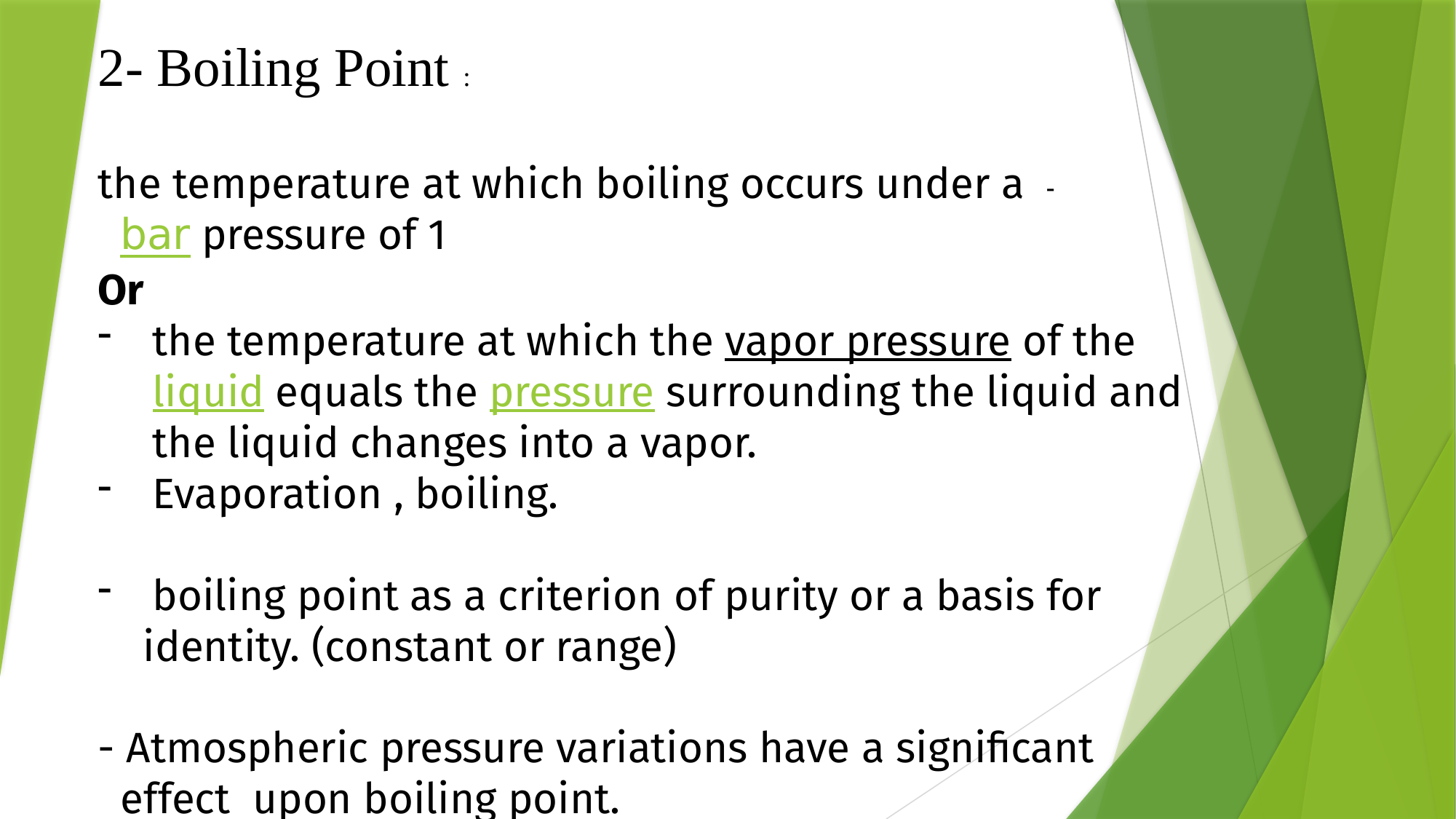

2- Boiling Point :

 -   the temperature at which boiling occurs under a pressure of 1 bar
Or
the temperature at which the vapor pressure of the liquid equals the pressure surrounding the liquid and the liquid changes into a vapor.
Evaporation , boiling.

boiling point as a criterion of purity or a basis for
    identity. (constant or range)

- Atmospheric pressure variations have a significant
  effect  upon boiling point.